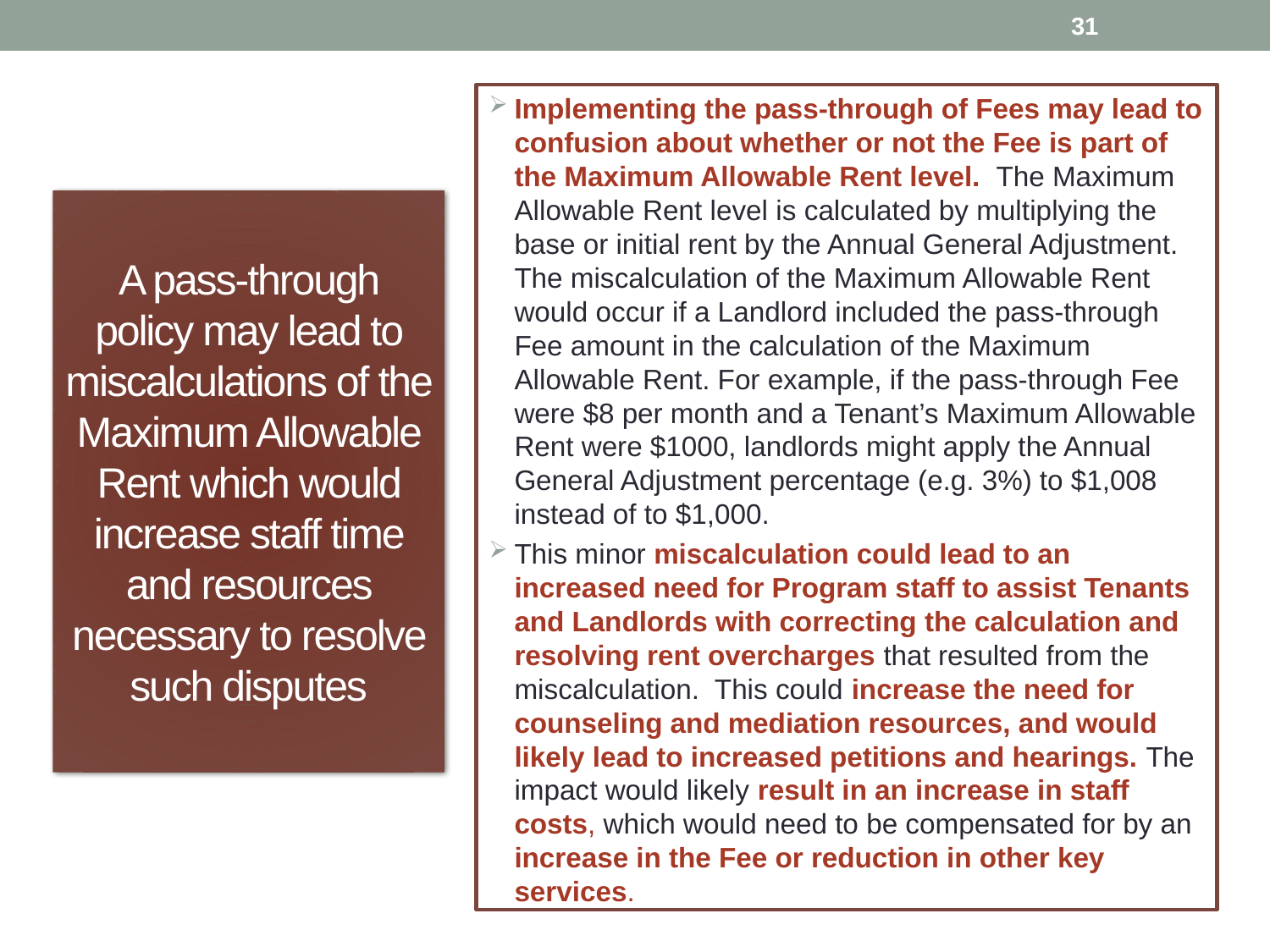

31
Implementing the pass-through of Fees may lead to confusion about whether or not the Fee is part of the Maximum Allowable Rent level.  The Maximum Allowable Rent level is calculated by multiplying the base or initial rent by the Annual General Adjustment.  The miscalculation of the Maximum Allowable Rent would occur if a Landlord included the pass-through Fee amount in the calculation of the Maximum Allowable Rent. For example, if the pass-through Fee were $8 per month and a Tenant’s Maximum Allowable Rent were $1000, landlords might apply the Annual General Adjustment percentage (e.g. 3%) to $1,008 instead of to $1,000.
This minor miscalculation could lead to an increased need for Program staff to assist Tenants and Landlords with correcting the calculation and resolving rent overcharges that resulted from the miscalculation.  This could increase the need for counseling and mediation resources, and would likely lead to increased petitions and hearings. The impact would likely result in an increase in staff costs, which would need to be compensated for by an increase in the Fee or reduction in other key services.
# A pass-through policy may lead to miscalculations of the Maximum Allowable Rent which would increase staff time and resources necessary to resolve such disputes